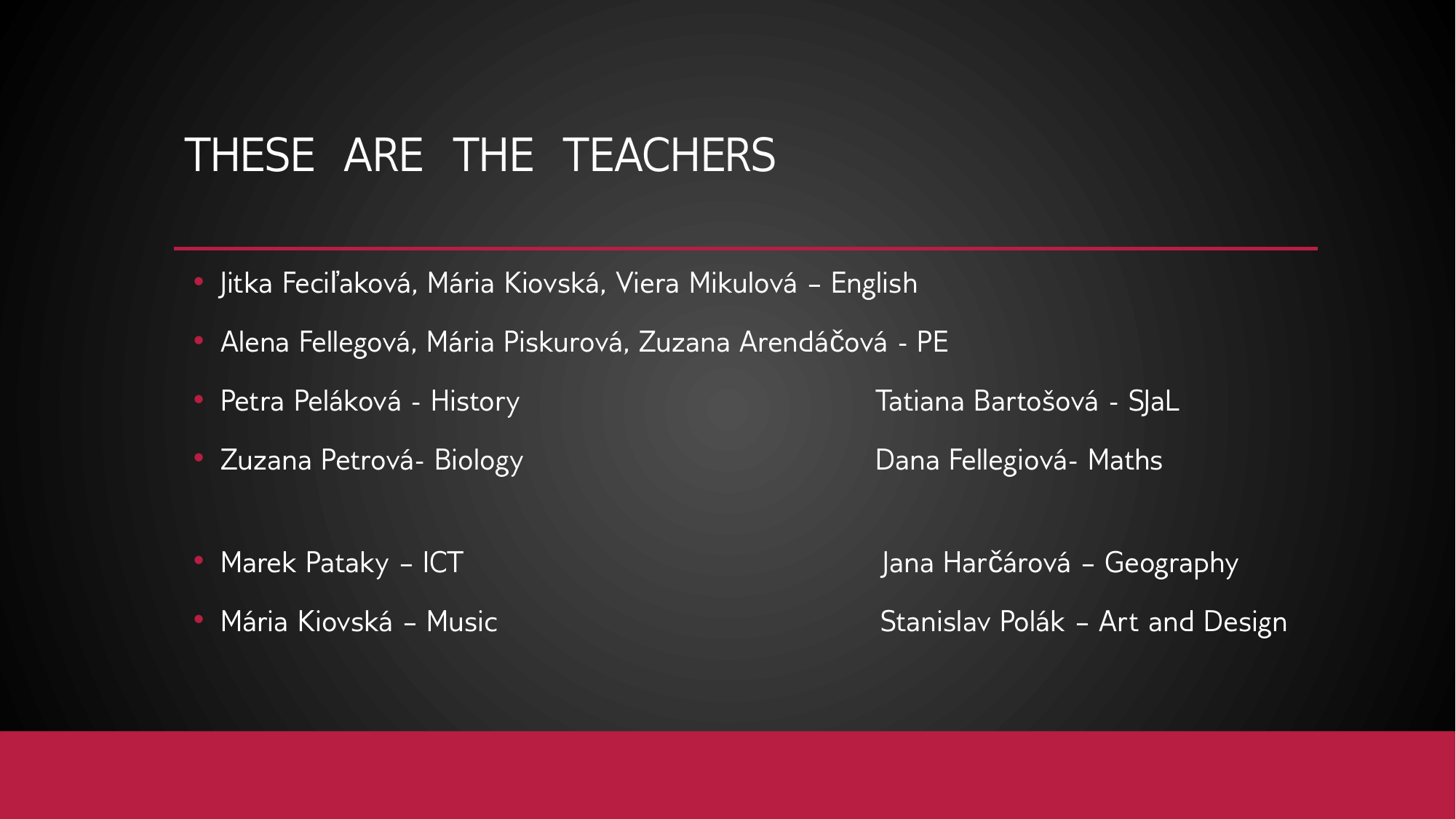

# These  are  the  teachers
Jitka Feciľaková, Mária Kiovská, Viera Mikulová – English
Alena Fellegová, Mária Piskurová, Zuzana Arendáčová - PE
Petra Peláková - History                                	Tatiana Bartošová - SJaL
Zuzana Petrová- Biology                              	Dana Fellegiová- Maths
Marek Pataky – ICT                                              Jana Harčárová – Geography
Mária Kiovská – Music                                          Stanislav Polák – Art and Design